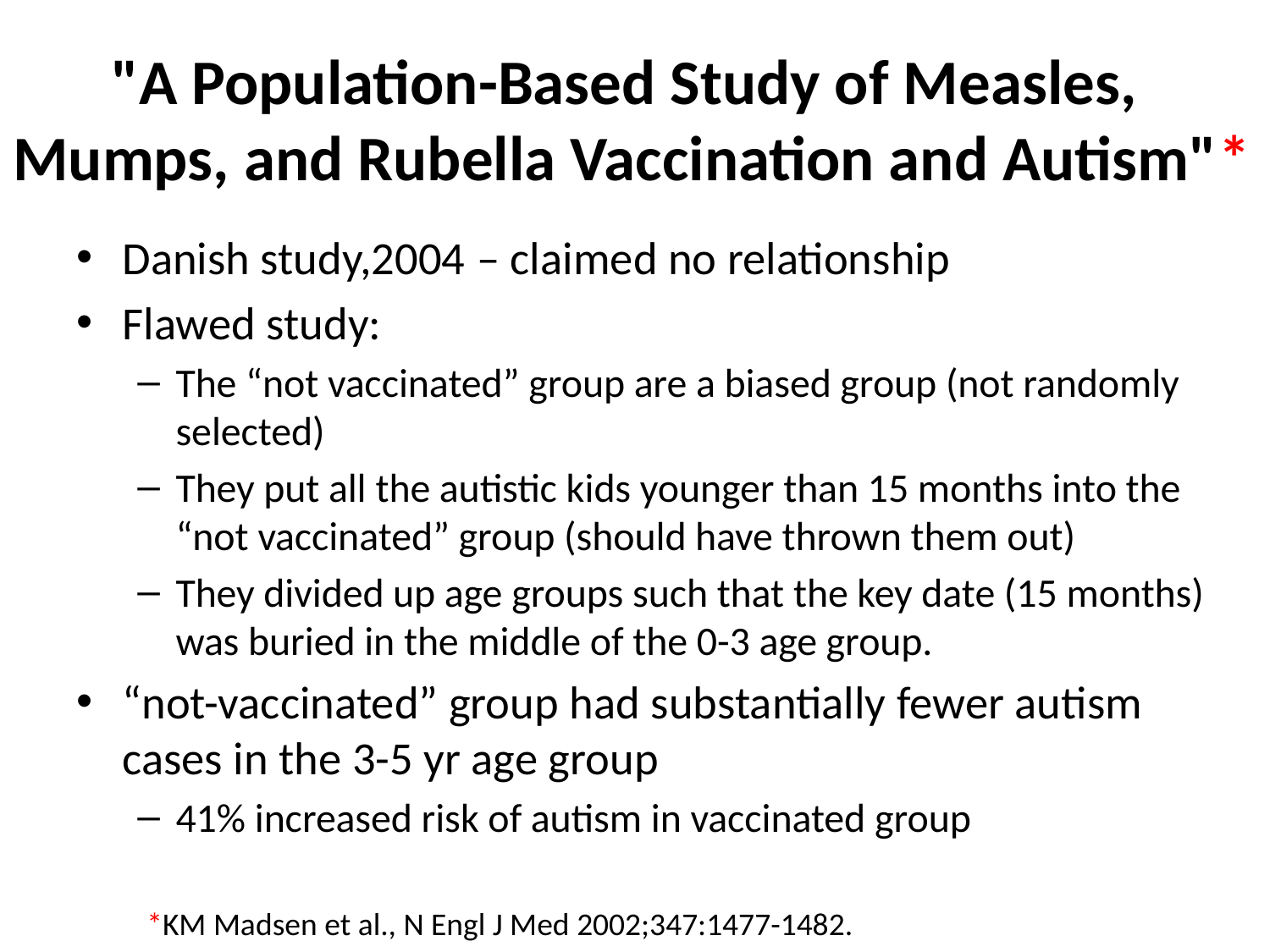

# "A Population-Based Study of Measles,  Mumps, and Rubella Vaccination and Autism"*
Danish study,2004 – claimed no relationship
Flawed study:
The “not vaccinated” group are a biased group (not randomly selected)
They put all the autistic kids younger than 15 months into the “not vaccinated” group (should have thrown them out)
They divided up age groups such that the key date (15 months) was buried in the middle of the 0-3 age group.
“not-vaccinated” group had substantially fewer autism cases in the 3-5 yr age group
41% increased risk of autism in vaccinated group

*KM Madsen et al., N Engl J Med 2002;347:1477-1482.